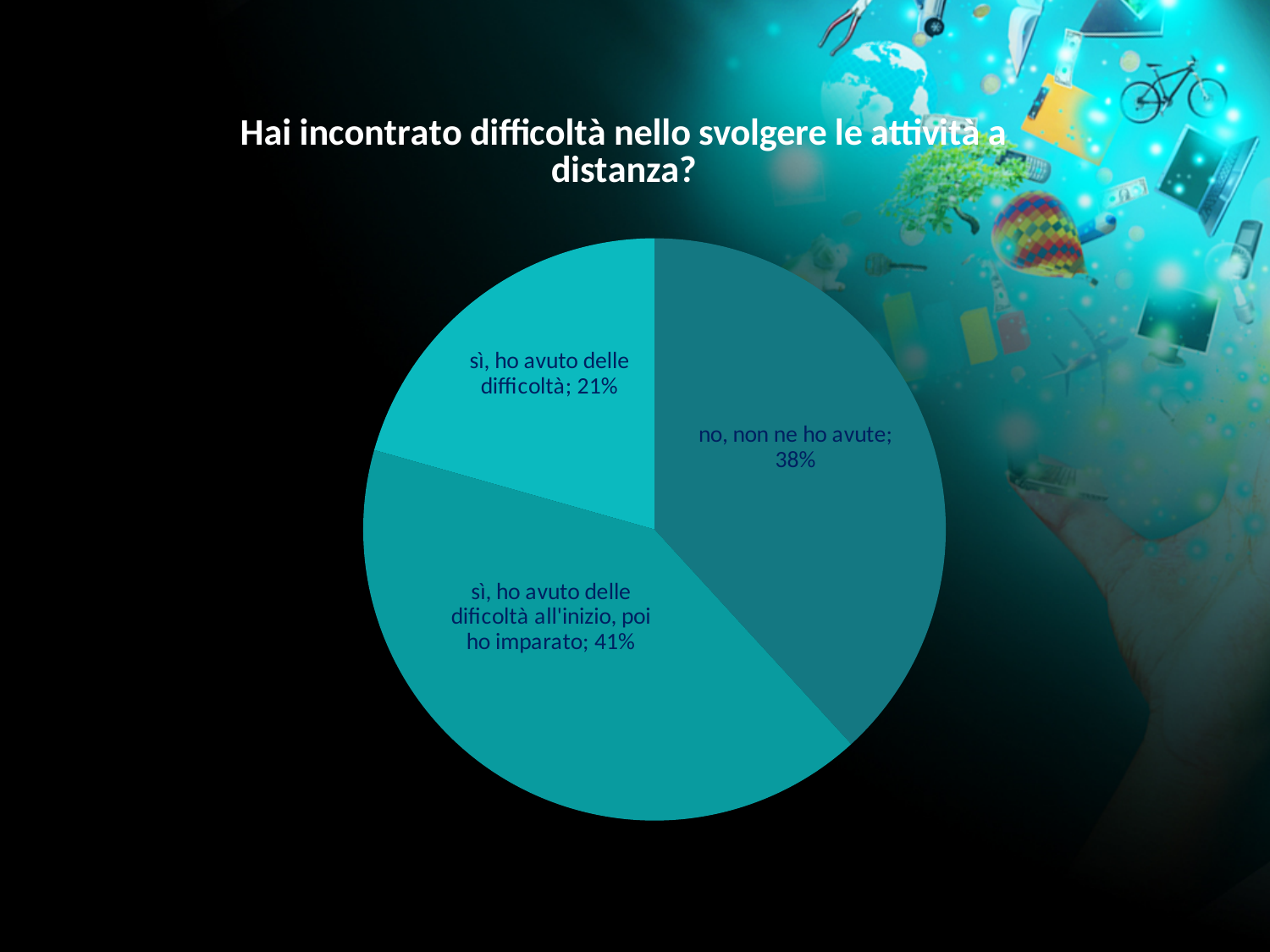

### Chart: Hai incontrato difficoltà nello svolgere le attività a distanza?

| Category | Hai incotrato difficoltà nello svolgere le attività a distanza? |
|---|---|
| no, non ne ho avute | 0.382 |
| sì, ho avuto delle dificoltà all'inizio, poi ho imparato | 0.412 |
| sì, ho avuto delle difficoltà | 0.206 |